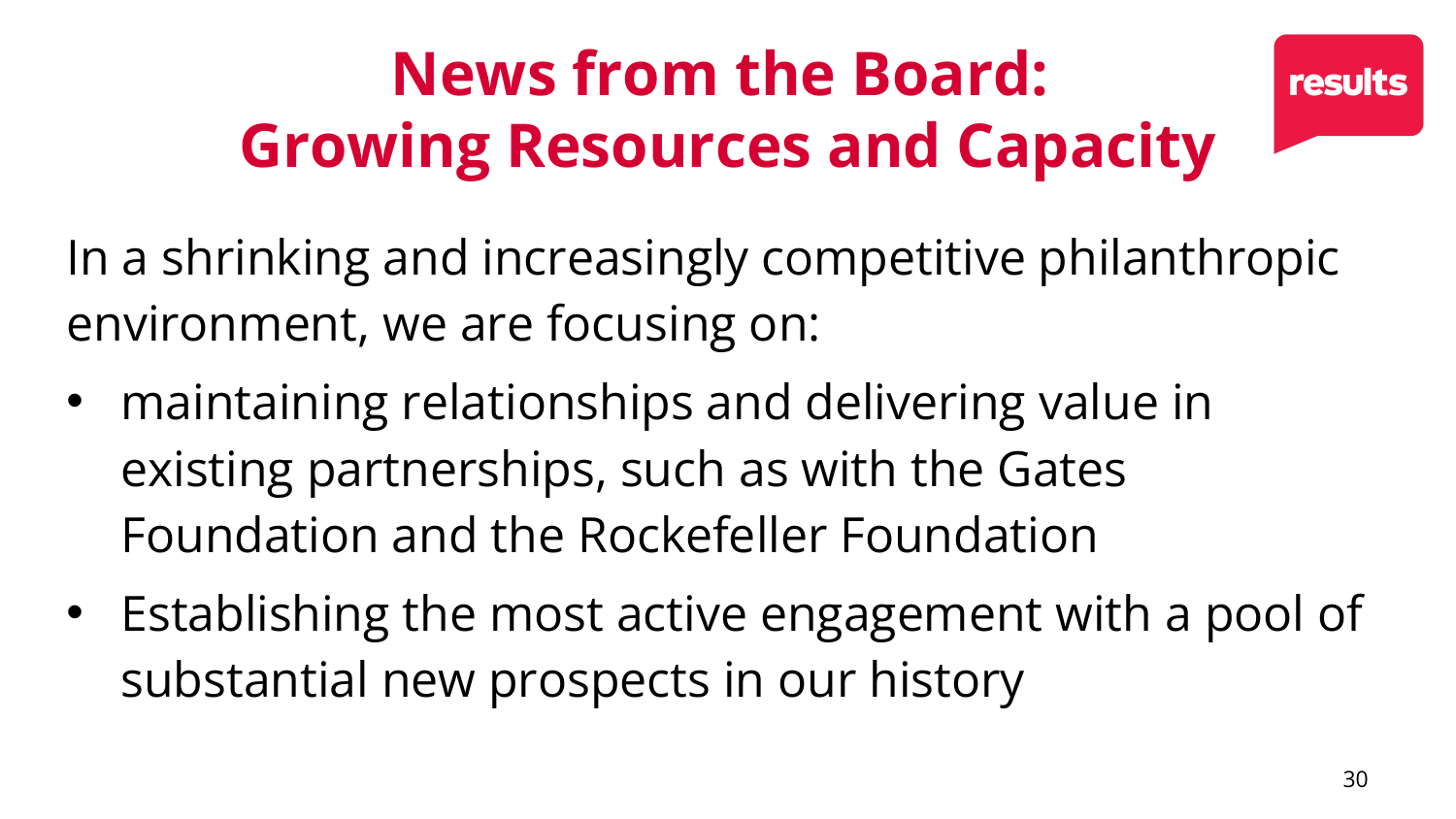

# News from the Board: Growing Resources and Capacity
In a shrinking and increasingly competitive philanthropic environment, we are focusing on:
maintaining relationships and delivering value in existing partnerships, such as with the Gates Foundation and the Rockefeller Foundation
Establishing the most active engagement with a pool of substantial new prospects in our history

30